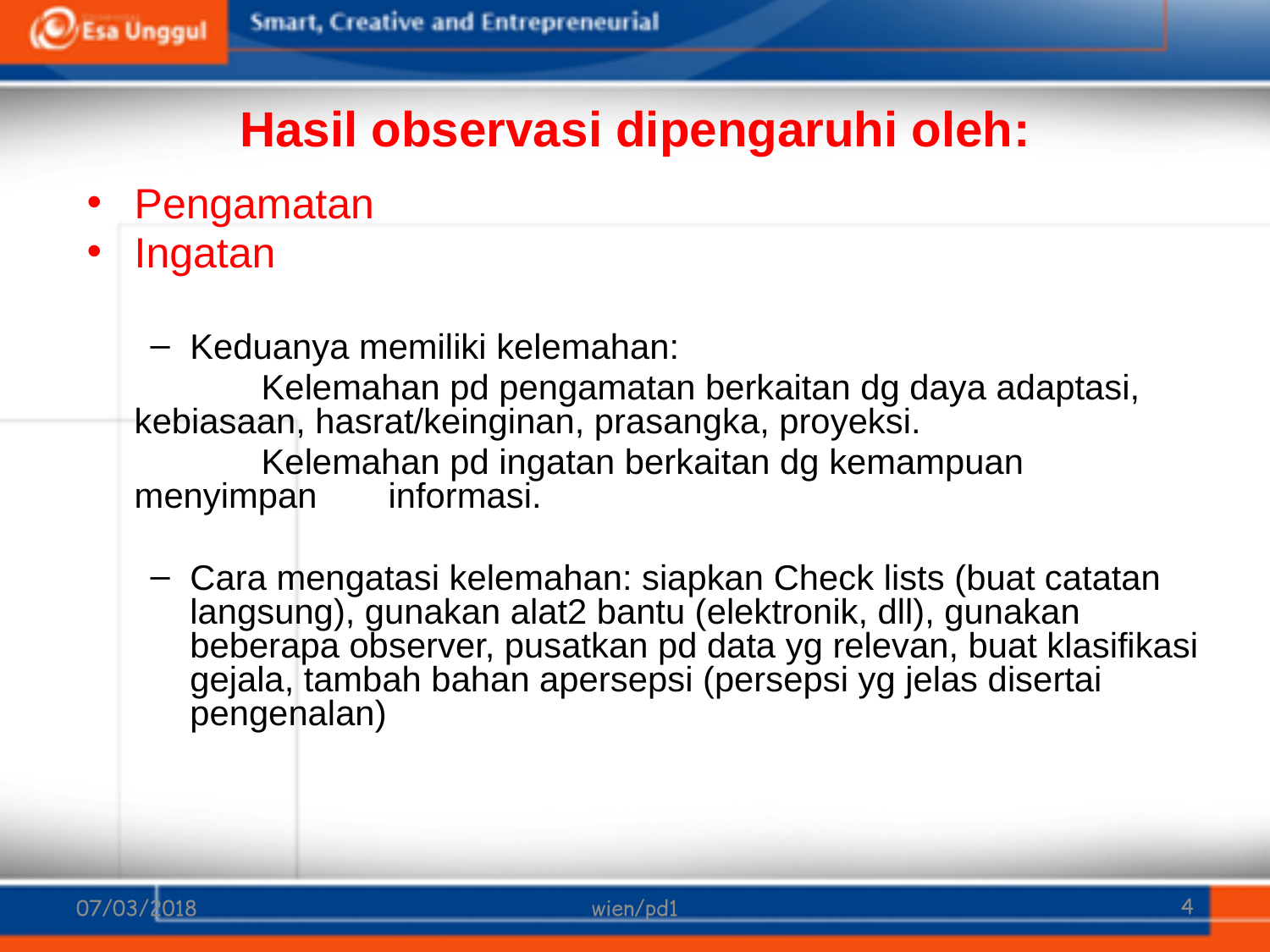

# Hasil observasi dipengaruhi oleh:
Pengamatan
Ingatan

Keduanya memiliki kelemahan:
		Kelemahan pd pengamatan berkaitan dg daya adaptasi, 	kebiasaan, hasrat/keinginan, prasangka, proyeksi.
		Kelemahan pd ingatan berkaitan dg kemampuan menyimpan 	informasi.

Cara mengatasi kelemahan: siapkan Check lists (buat catatan langsung), gunakan alat2 bantu (elektronik, dll), gunakan beberapa observer, pusatkan pd data yg relevan, buat klasifikasi gejala, tambah bahan apersepsi (persepsi yg jelas disertai pengenalan)

07/03/2018
wien/pd1
4